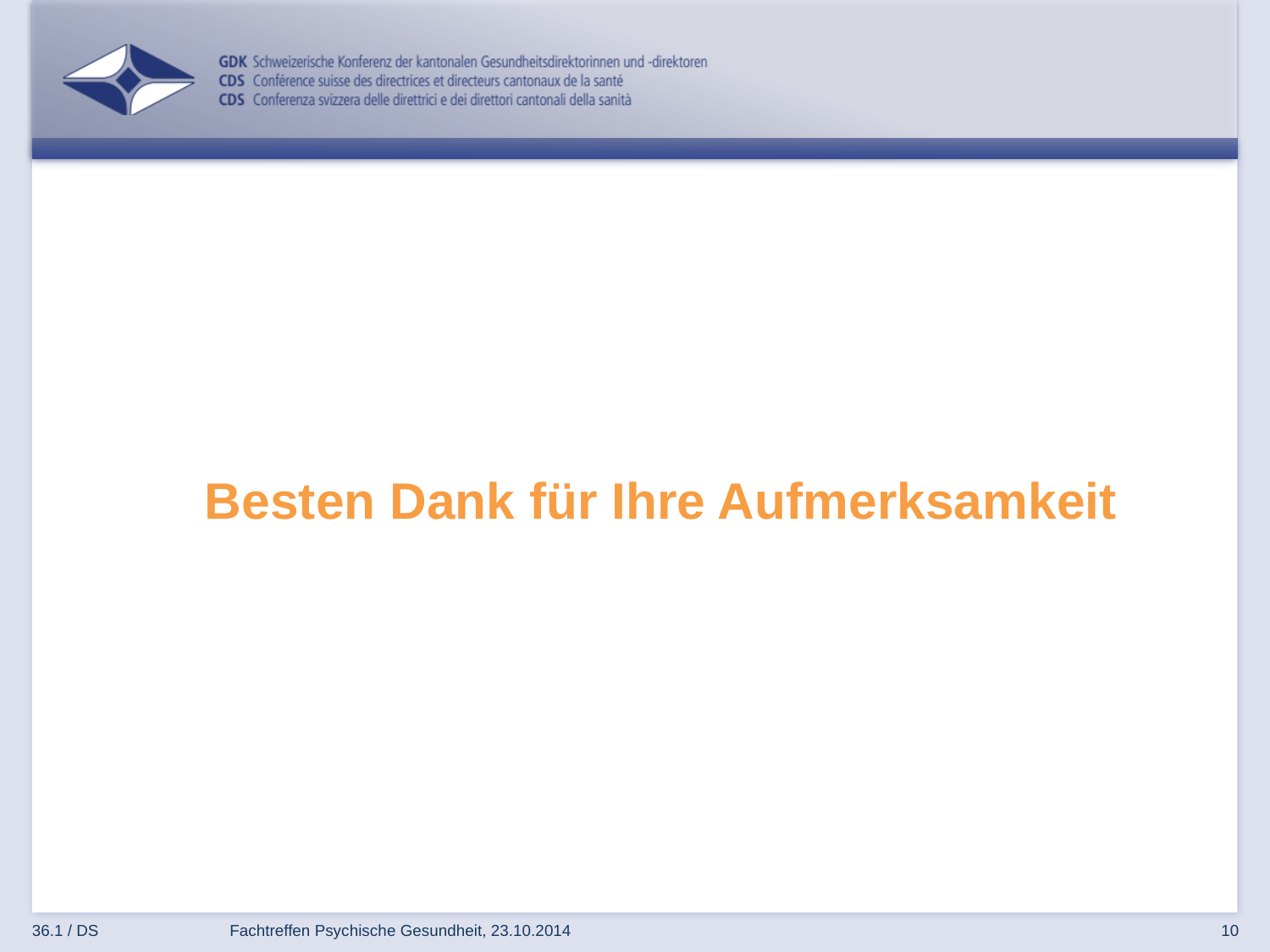

# Besten Dank für Ihre Aufmerksamkeit
36.1 / DS
Fachtreffen Psychische Gesundheit, 23.10.2014
10